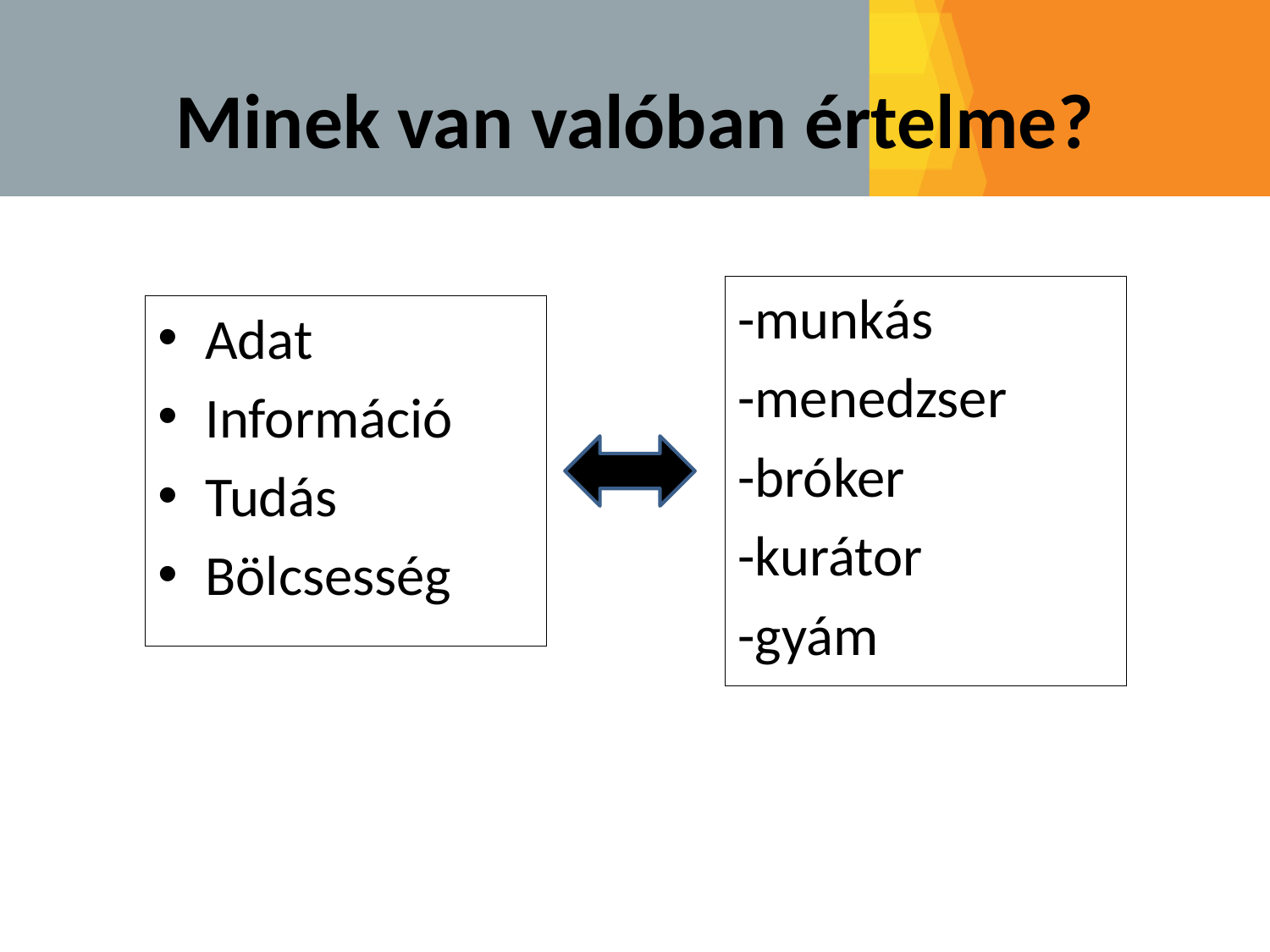

# Minek van valóban értelme?
-munkás
-menedzser
-bróker
-kurátor
-gyám
Adat
Információ
Tudás
Bölcsesség